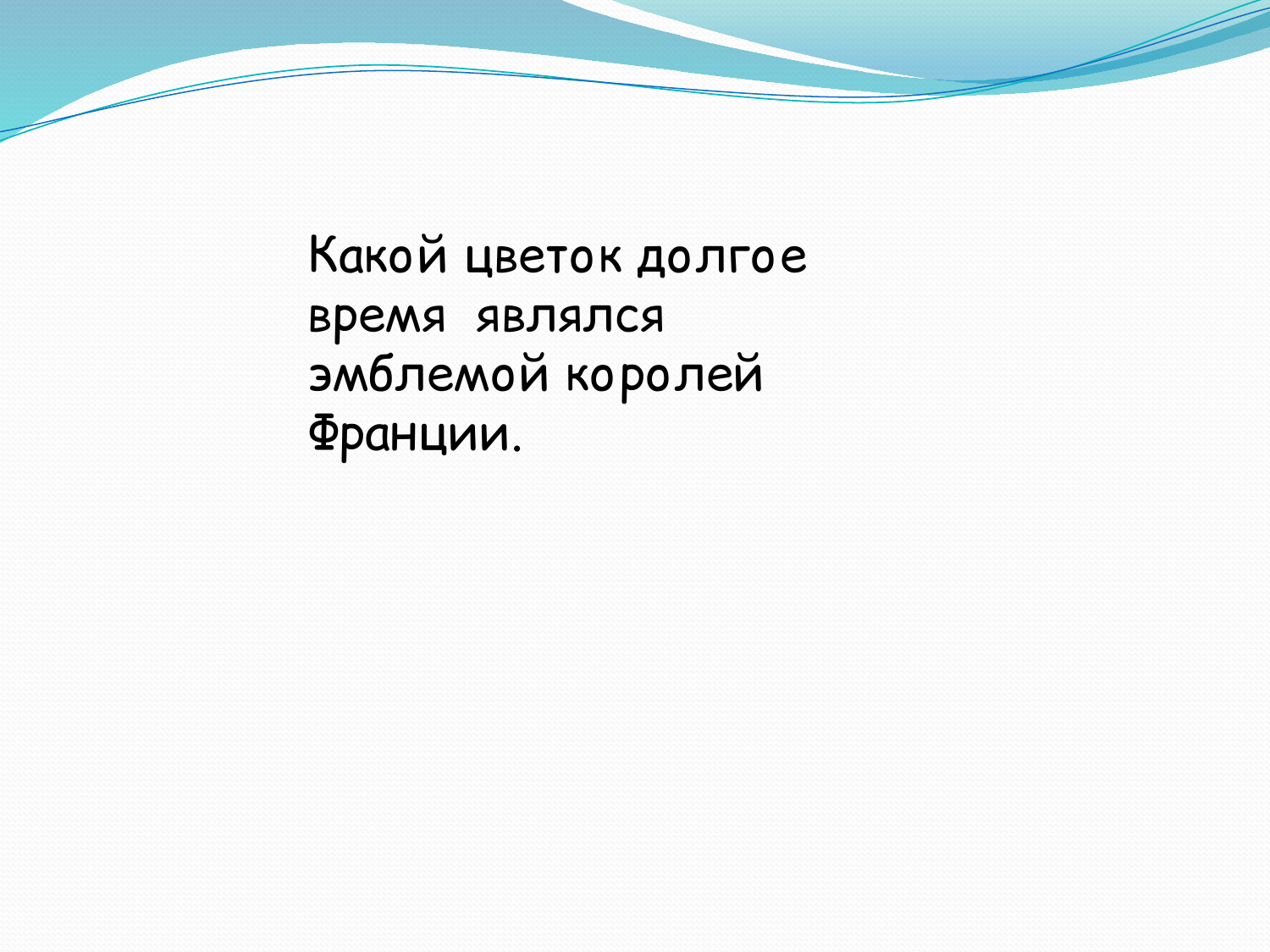

Какой цветок долгое время  являлся эмблемой королей Франции.